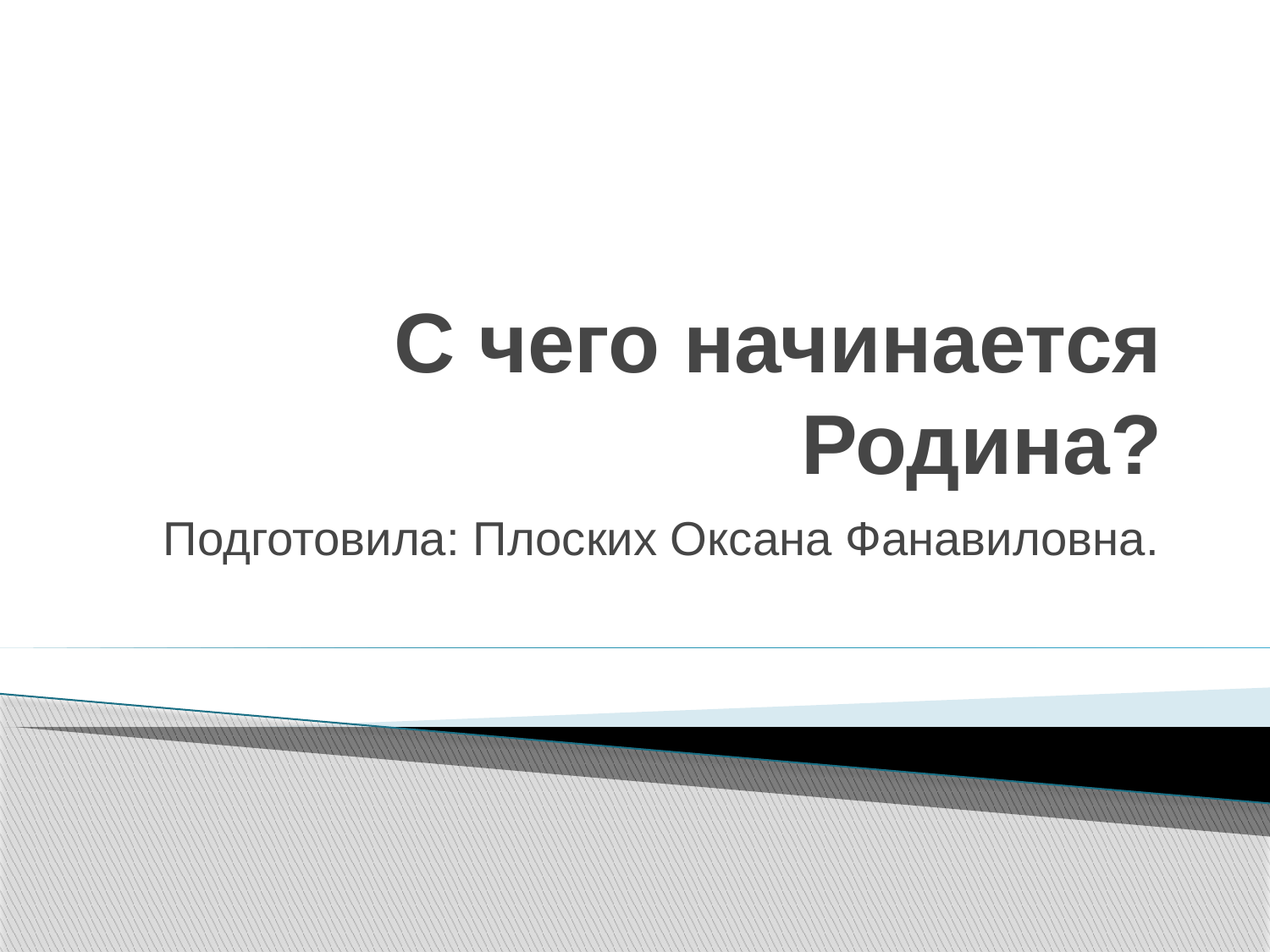

# С чего начинается Родина?
Подготовила: Плоских Оксана Фанавиловна.